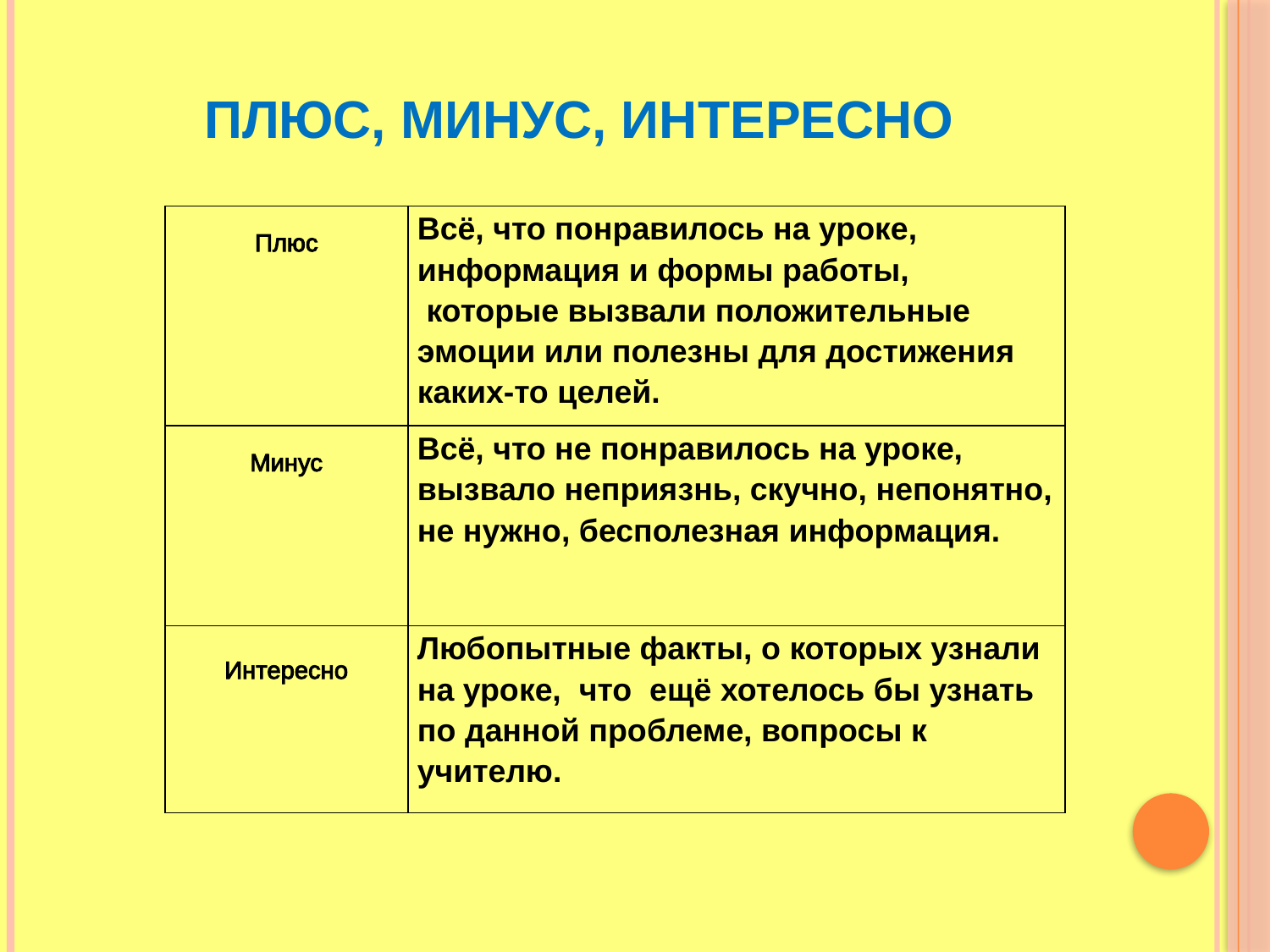

# Плюс, минус, интересно
| Плюс | Всё, что понравилось на уроке, информация и формы работы,  которые вызвали положительные эмоции или полезны для достижения каких-то целей. |
| --- | --- |
| Минус | Всё, что не понравилось на уроке, вызвало неприязнь, скучно, непонятно, не нужно, бесполезная информация. |
| Интересно | Любопытные факты, о которых узнали на уроке, что ещё хотелось бы узнать по данной проблеме, вопросы к учителю. |